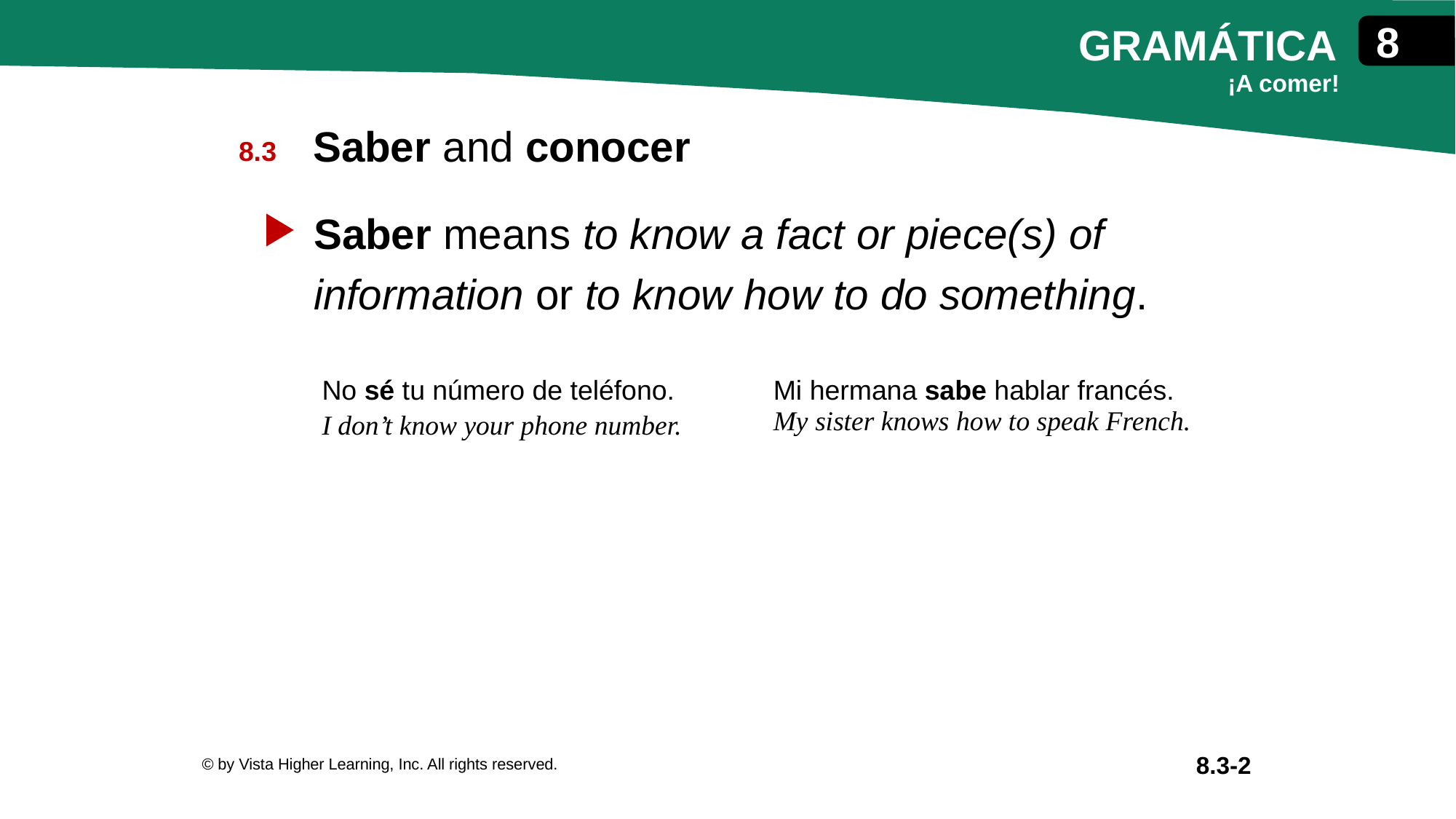

Saber and conocer
Saber means to know a fact or piece(s) of information or to know how to do something.
| No sé tu número de teléfono. I don’t know your phone number. | Mi hermana sabe hablar francés. My sister knows how to speak French. |
| --- | --- |
© by Vista Higher Learning, Inc. All rights reserved.
8.3-2